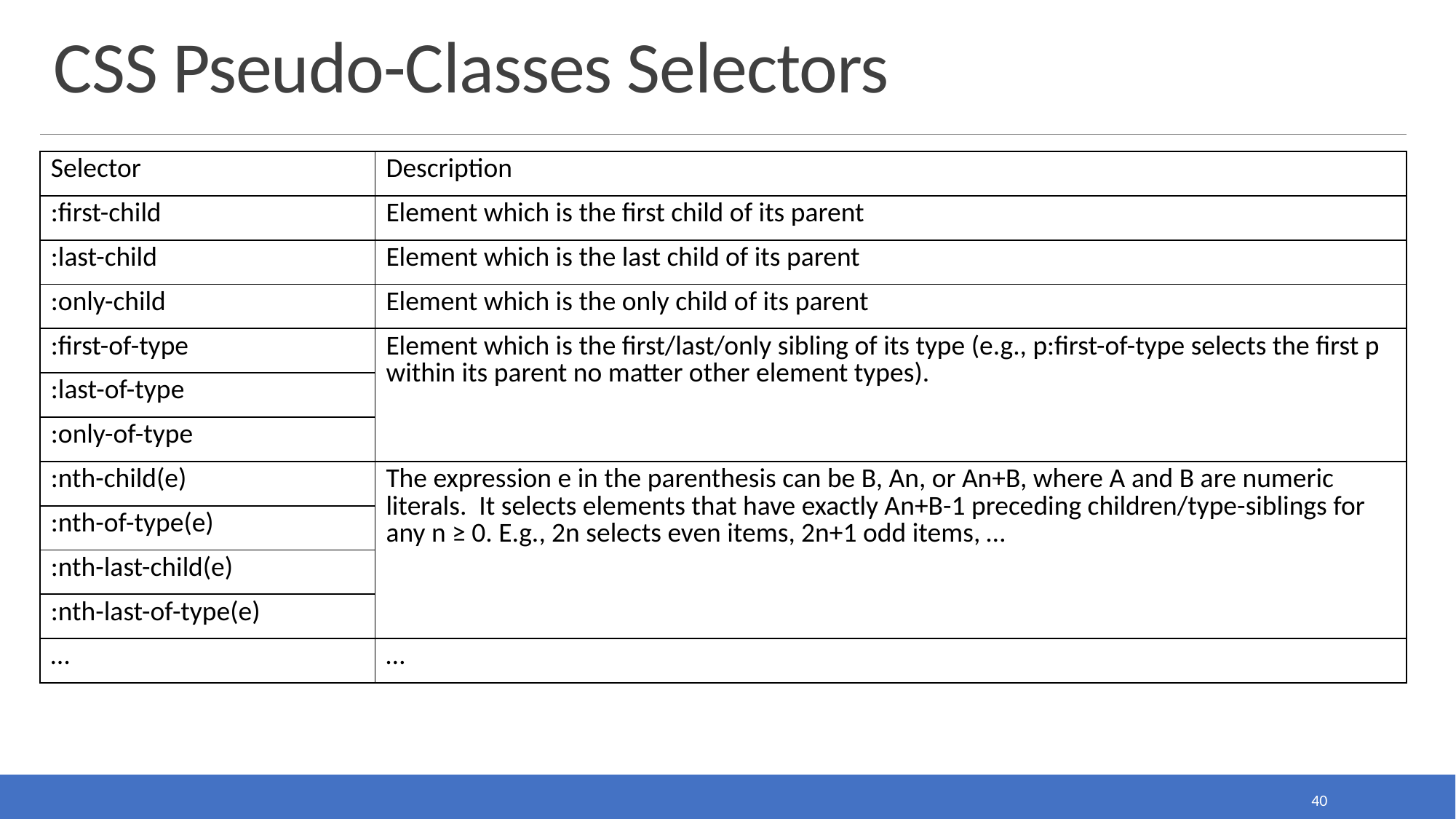

# CSS Pseudo-Classes Selectors
| Selector | Description |
| --- | --- |
| :first-child | Element which is the first child of its parent |
| :last-child | Element which is the last child of its parent |
| :only-child | Element which is the only child of its parent |
| :first-of-type | Element which is the first/last/only sibling of its type (e.g., p:first-of-type selects the first p within its parent no matter other element types). |
| :last-of-type |  |
| :only-of-type |  |
| :nth-child(e) | The expression e in the parenthesis can be B, An, or An+B, where A and B are numeric literals. It selects elements that have exactly An+B-1 preceding children/type-siblings for any n ≥ 0. E.g., 2n selects even items, 2n+1 odd items, … |
| :nth-of-type(e) |  |
| :nth-last-child(e) |  |
| :nth-last-of-type(e) |  |
| … | … |
40